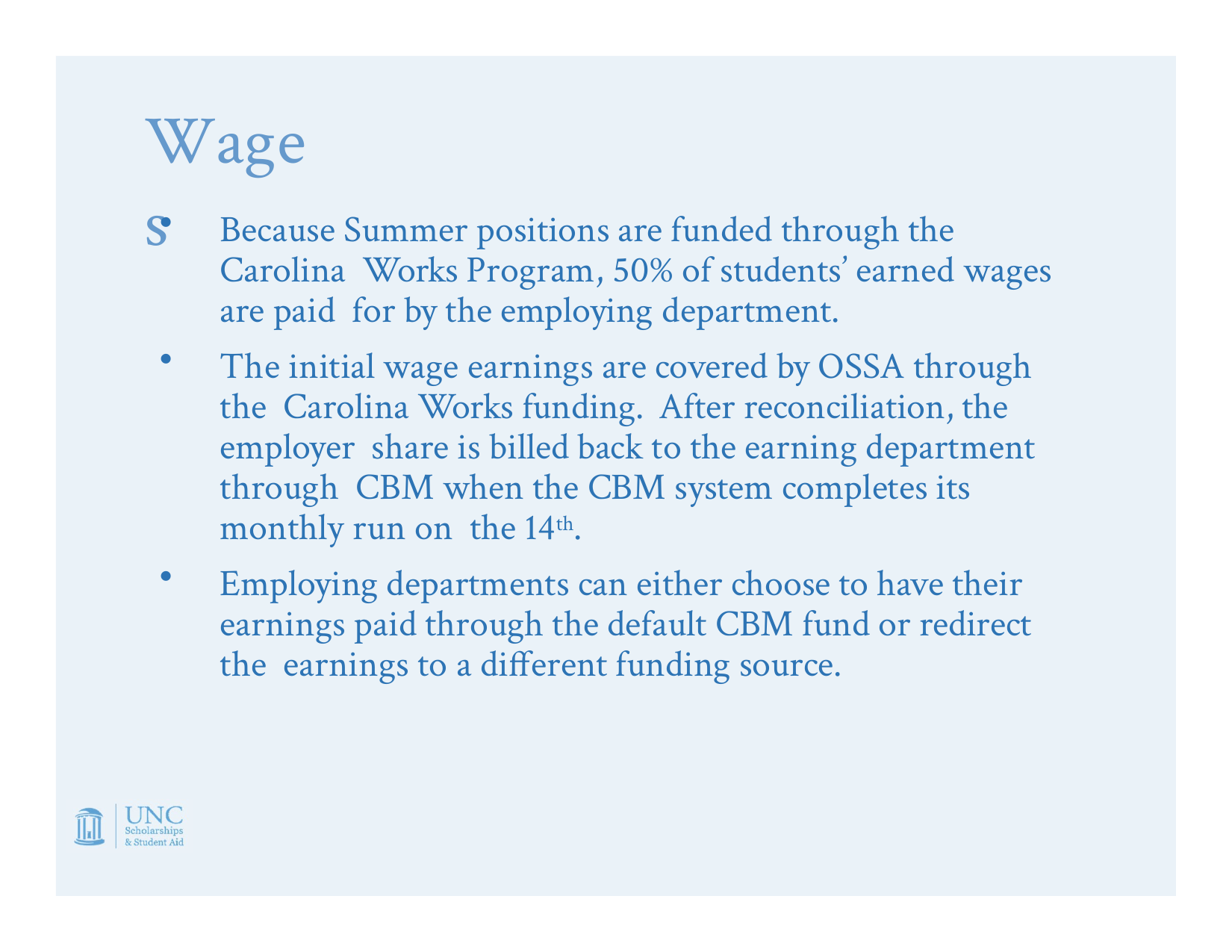

# Wages
Because Summer positions are funded through the Carolina  Works Program, 50% of students’ earned wages are paid  for by the employing department.
The initial wage earnings are covered by OSSA through the  Carolina Works funding.	After reconciliation, the employer  share is billed back to the earning department through  CBM when the CBM system completes its monthly run on  the 14th.
Employing departments can either choose to have their  earnings paid through the default CBM fund or redirect the  earnings to a different funding source.